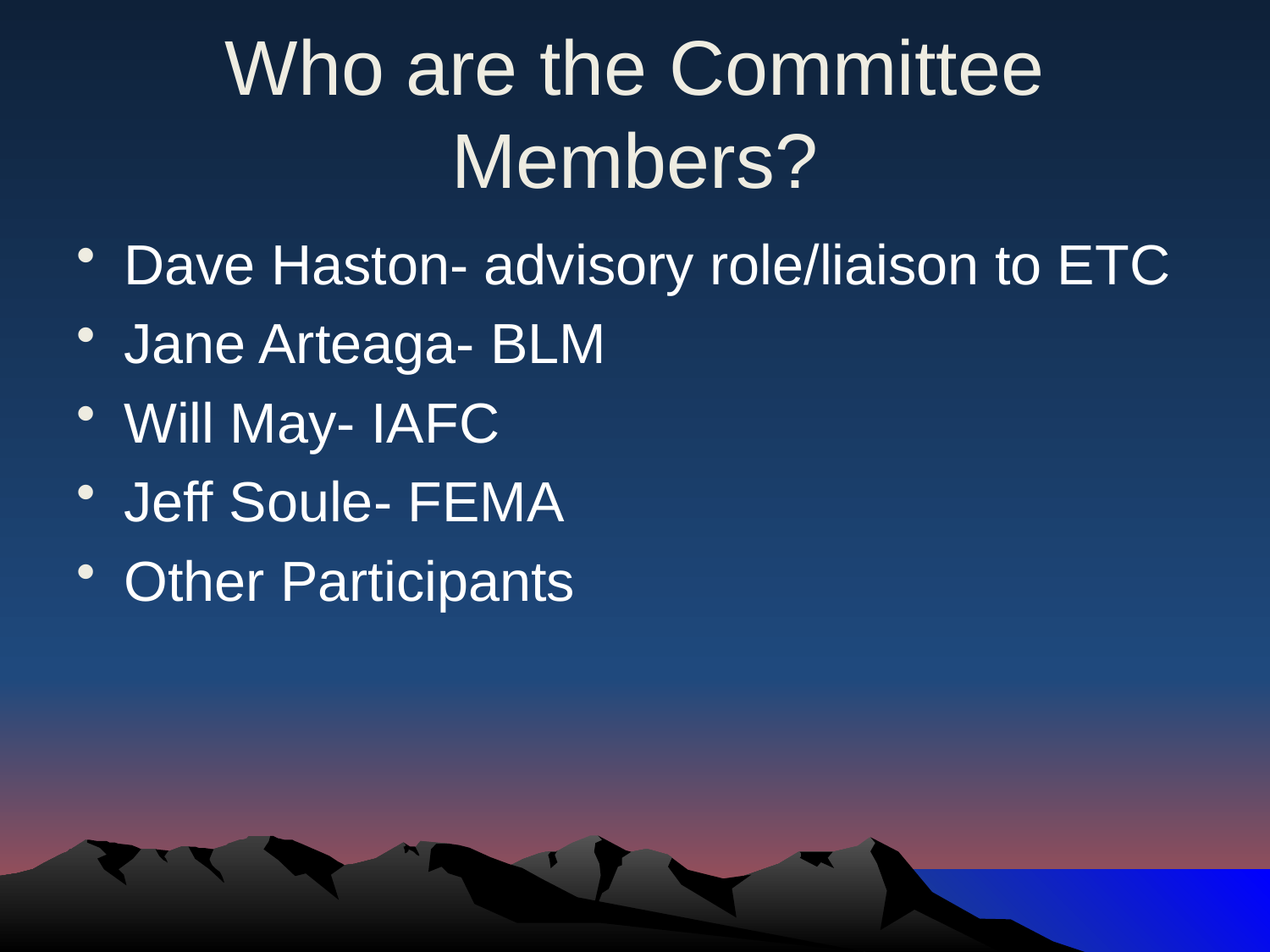

# Who are the Committee Members?
Dave Haston- advisory role/liaison to ETC
Jane Arteaga- BLM
Will May- IAFC
Jeff Soule- FEMA
Other Participants